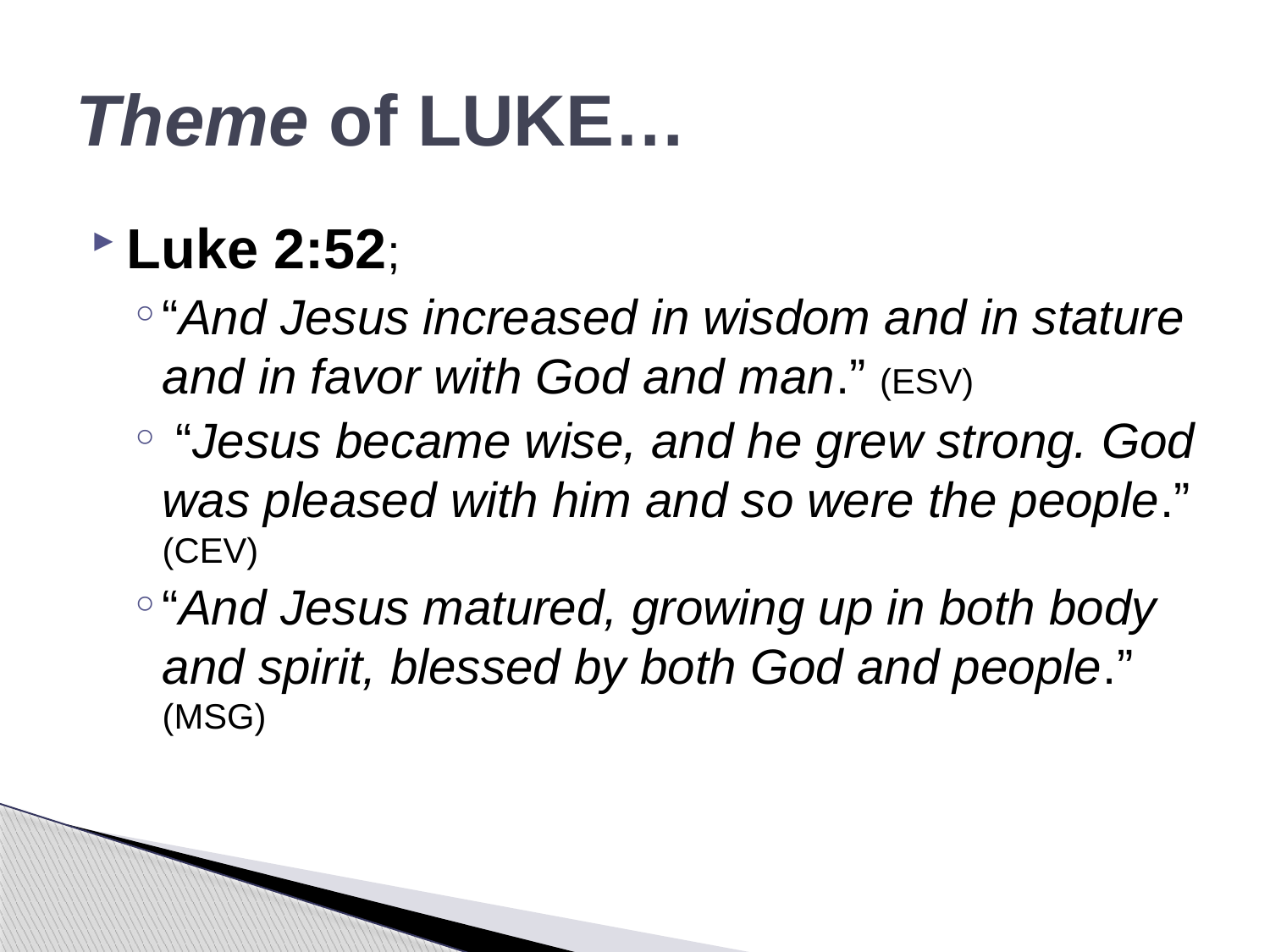

# Theme of LUKE…
Luke 2:52;
“And Jesus increased in wisdom and in stature and in favor with God and man.” (ESV)
 “Jesus became wise, and he grew strong. God was pleased with him and so were the people.” (CEV)
“And Jesus matured, growing up in both body and spirit, blessed by both God and people.” (MSG)